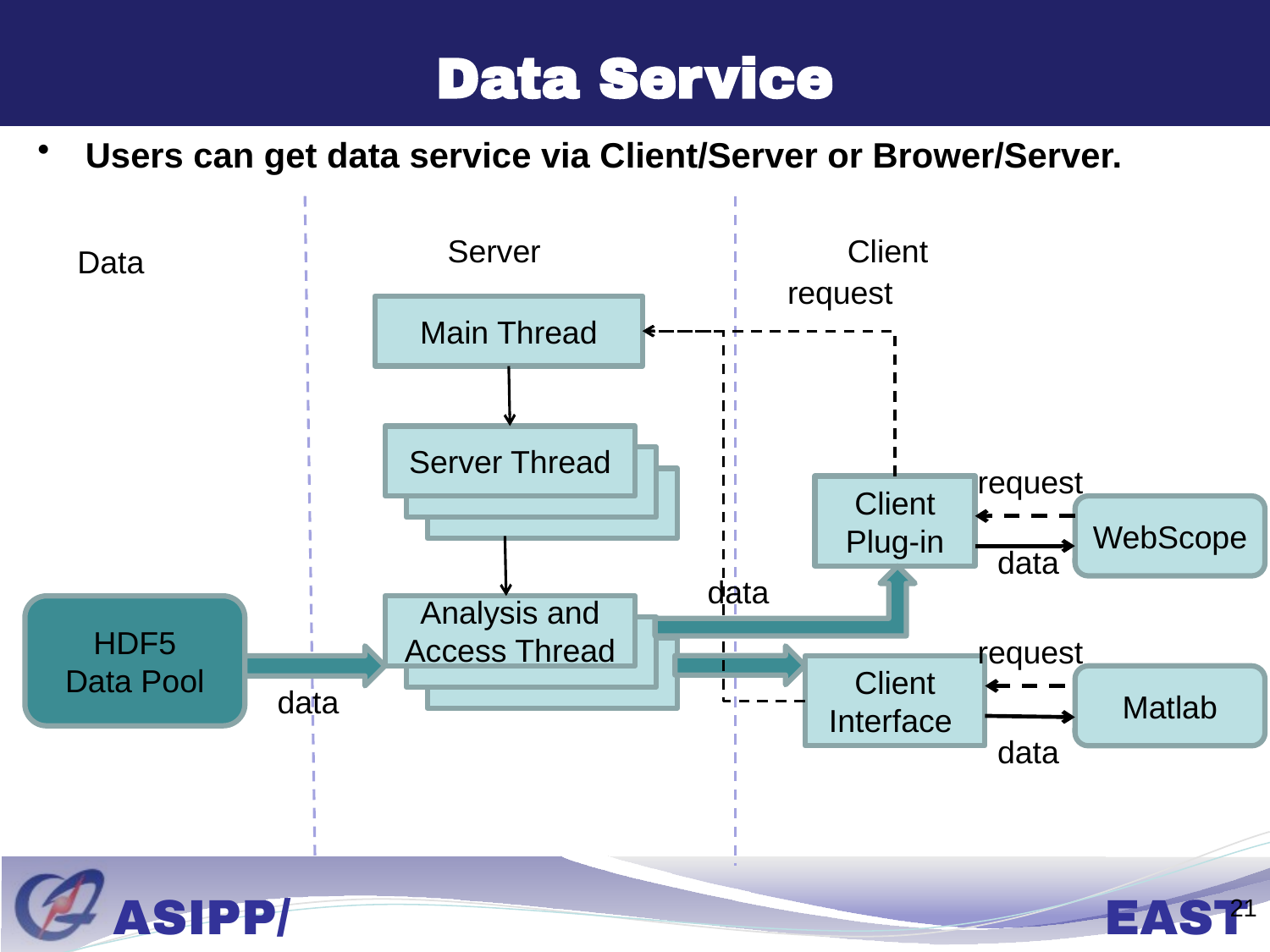

# Data Service
Users can get data service via Client/Server or Brower/Server.
Server
Client
Data
request
Main Thread
Server Thread

request
Client Plug-in
WebScope
data

data
HDF5
Data Pool
Analysis and Access Thread

request

Client Interface
Matlab
data
data
21